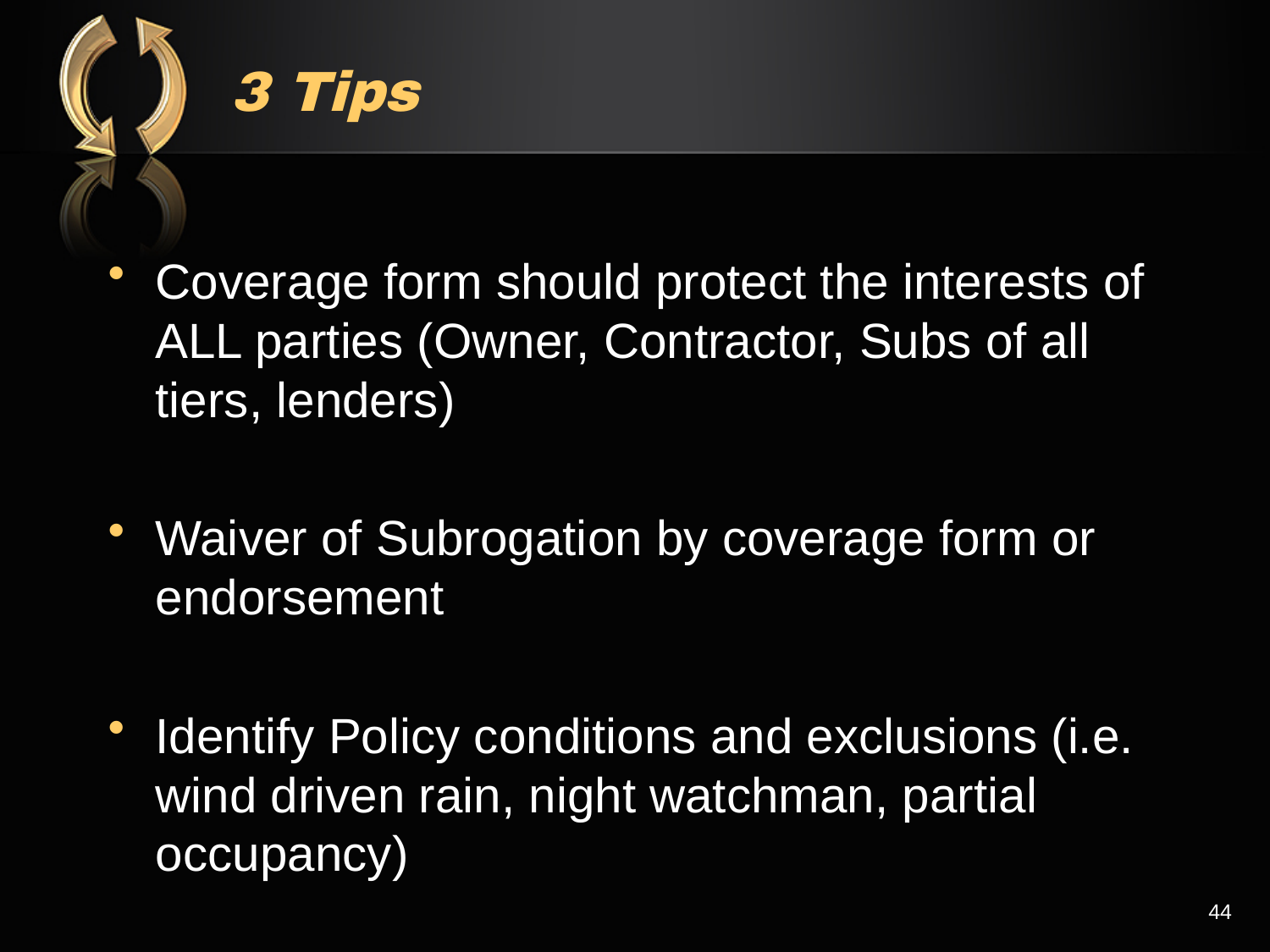

# 3 Tips
Coverage form should protect the interests of ALL parties (Owner, Contractor, Subs of all tiers, lenders)

Waiver of Subrogation by coverage form or endorsement

Identify Policy conditions and exclusions (i.e. wind driven rain, night watchman, partial occupancy)
44